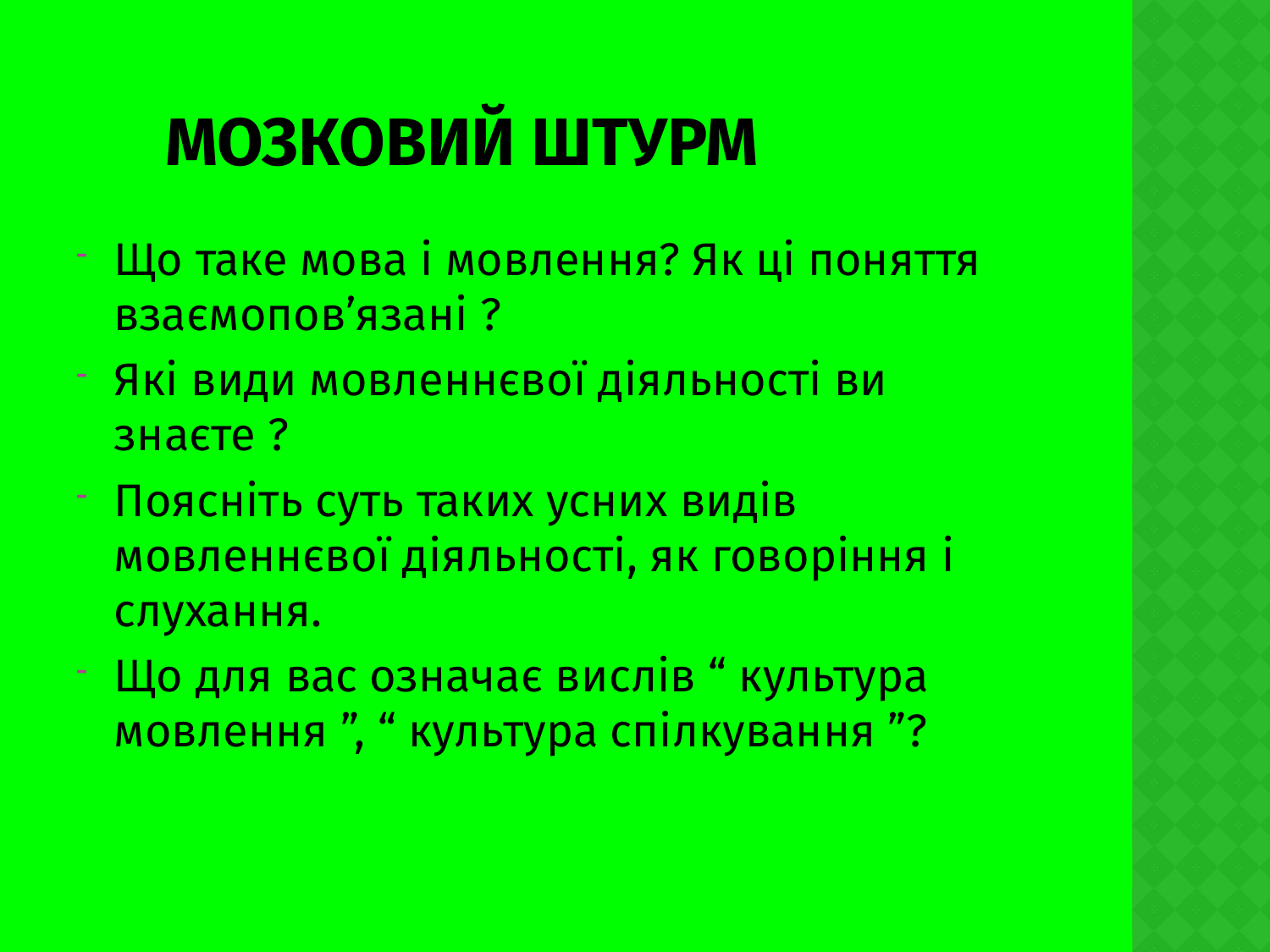

# Мозковий штурм
Що таке мова і мовлення? Як ці поняття взаємопов’язані ?
Які види мовленнєвої діяльності ви знаєте ?
Поясніть суть таких усних видів мовленнєвої діяльності, як говоріння і слухання.
Що для вас означає вислів “ культура мовлення ”, “ культура спілкування ”?